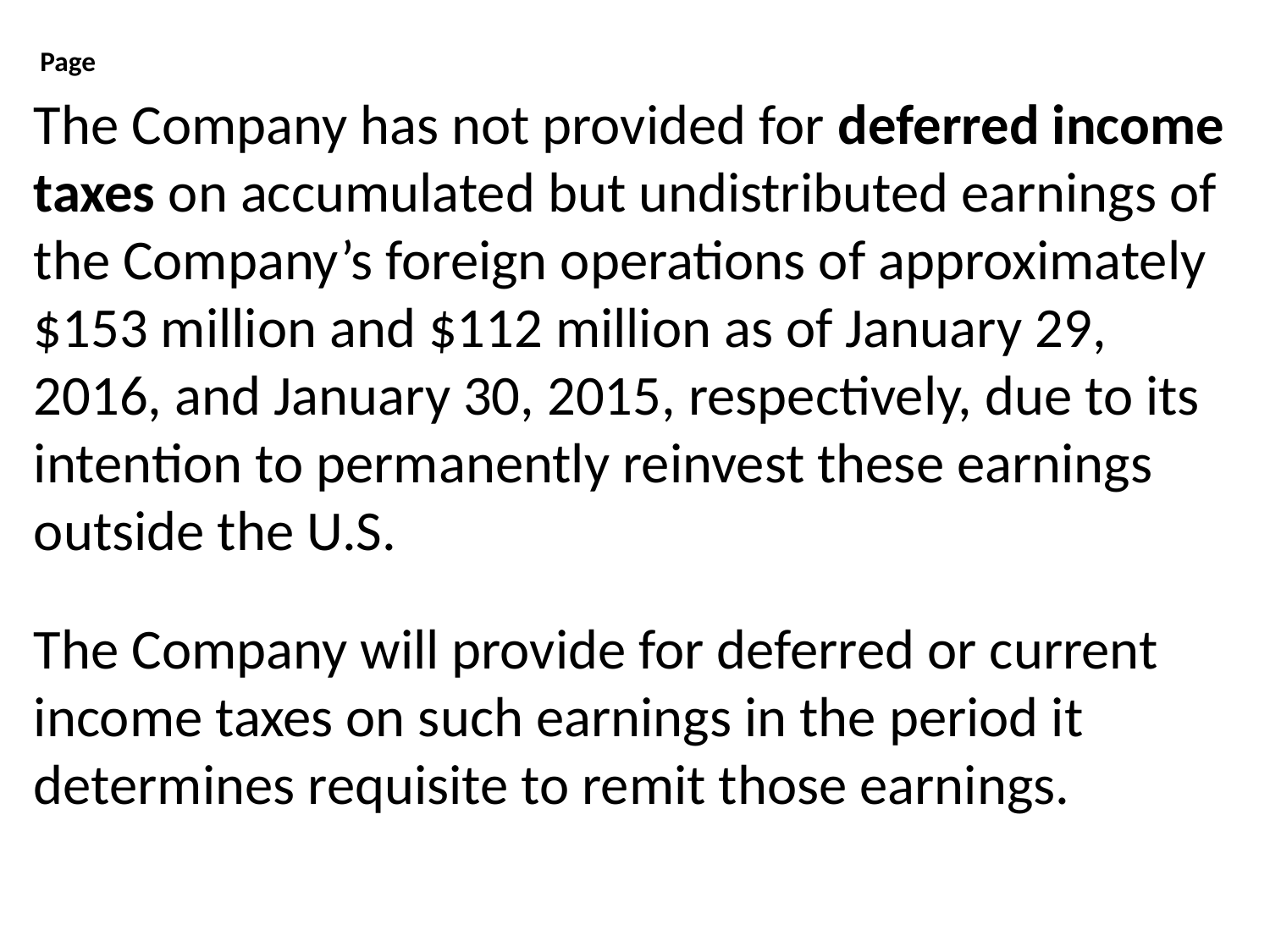

Page
The Company has not provided for deferred income taxes on accumulated but undistributed earnings of the Company’s foreign operations of approximately $153 million and $112 million as of January 29, 2016, and January 30, 2015, respectively, due to its intention to permanently reinvest these earnings outside the U.S.

The Company will provide for deferred or current income taxes on such earnings in the period it determines requisite to remit those earnings.